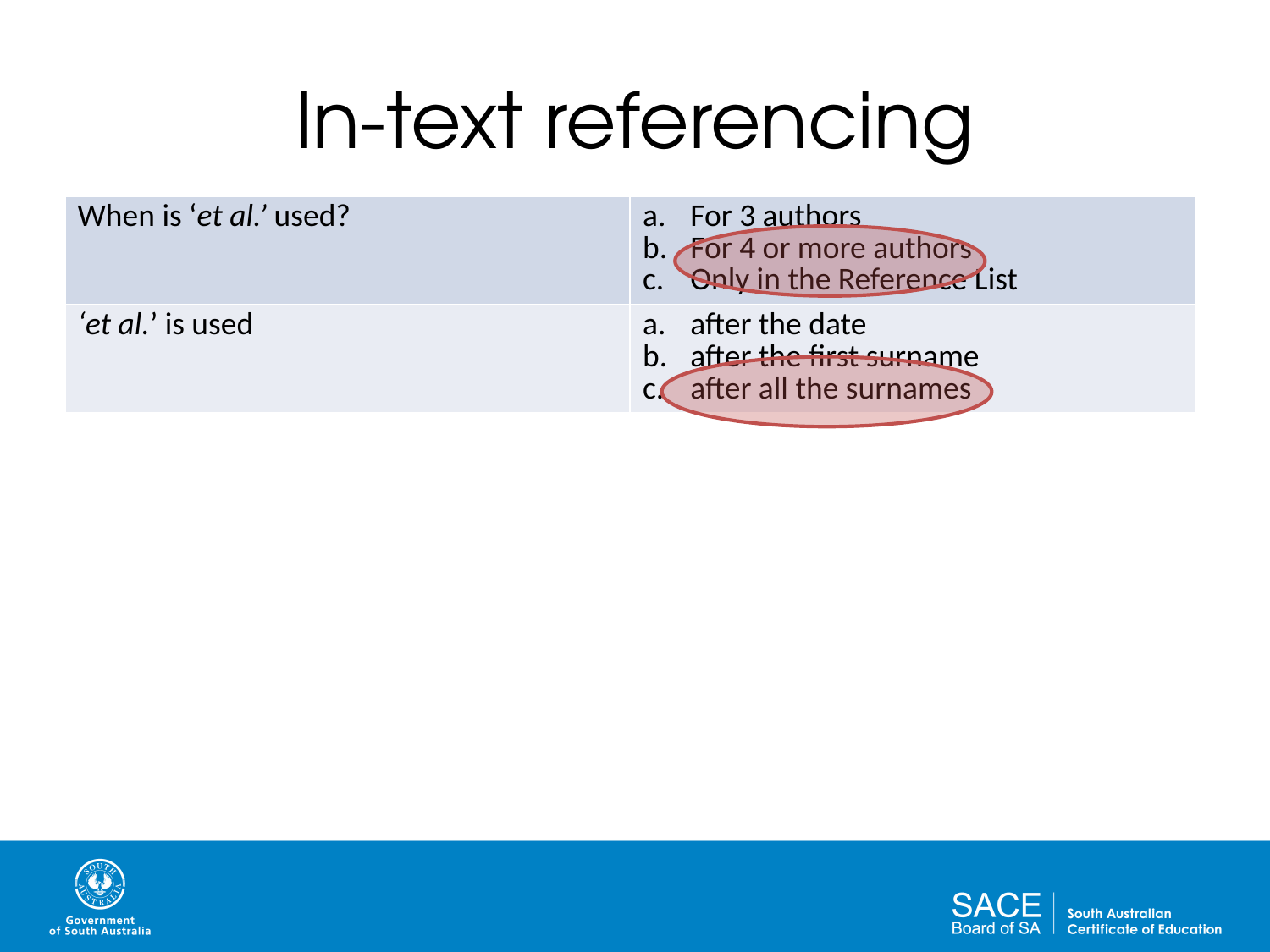

# In-text referencing
| When is ‘et al.’ used? | For 3 authors For 4 or more authors Only in the Reference List |
| --- | --- |
| ‘et al.’ is used | after the date after the first surname after all the surnames |